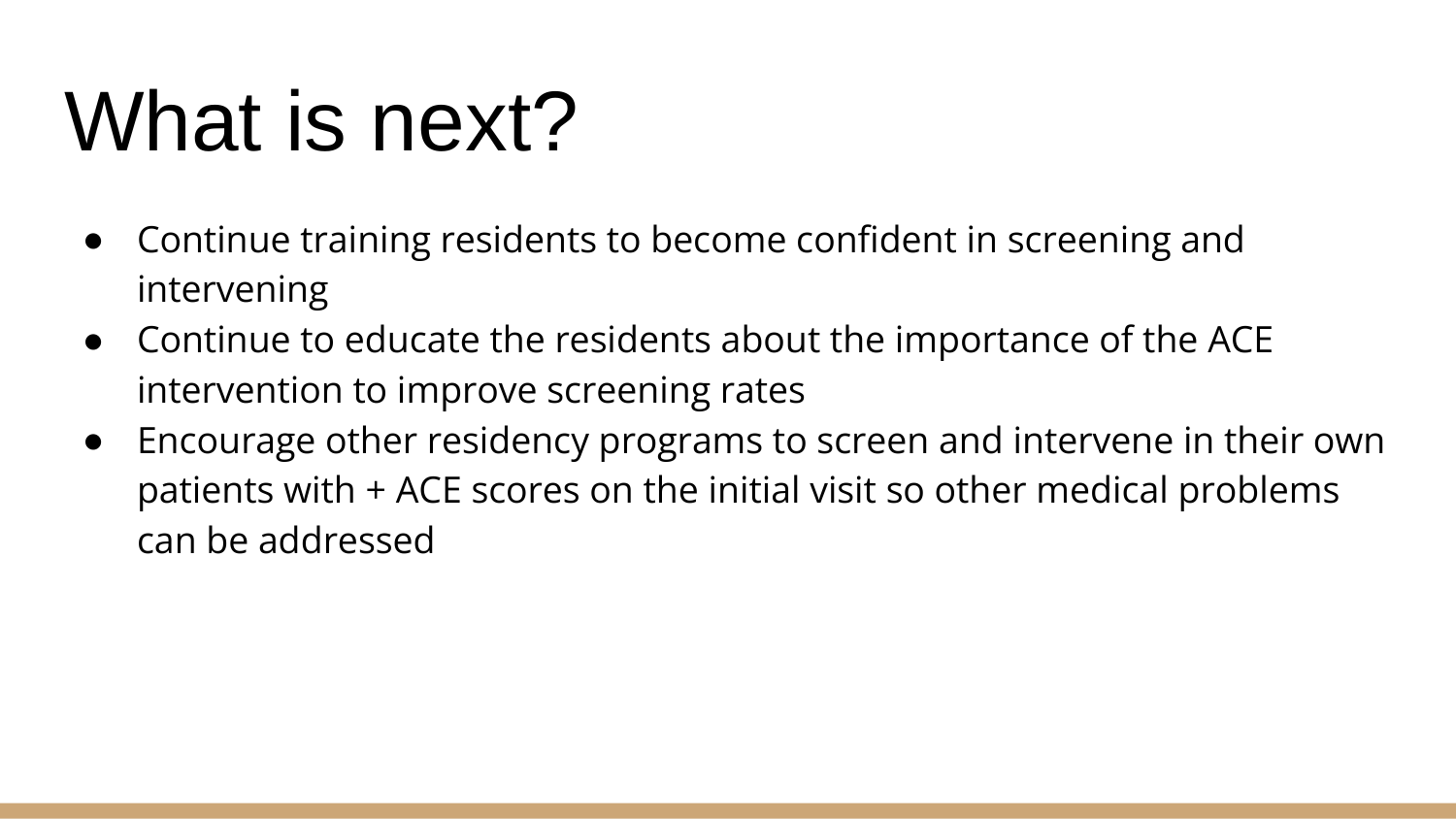

# What is next?
Continue training residents to become confident in screening and intervening
Continue to educate the residents about the importance of the ACE intervention to improve screening rates
Encourage other residency programs to screen and intervene in their own patients with + ACE scores on the initial visit so other medical problems can be addressed